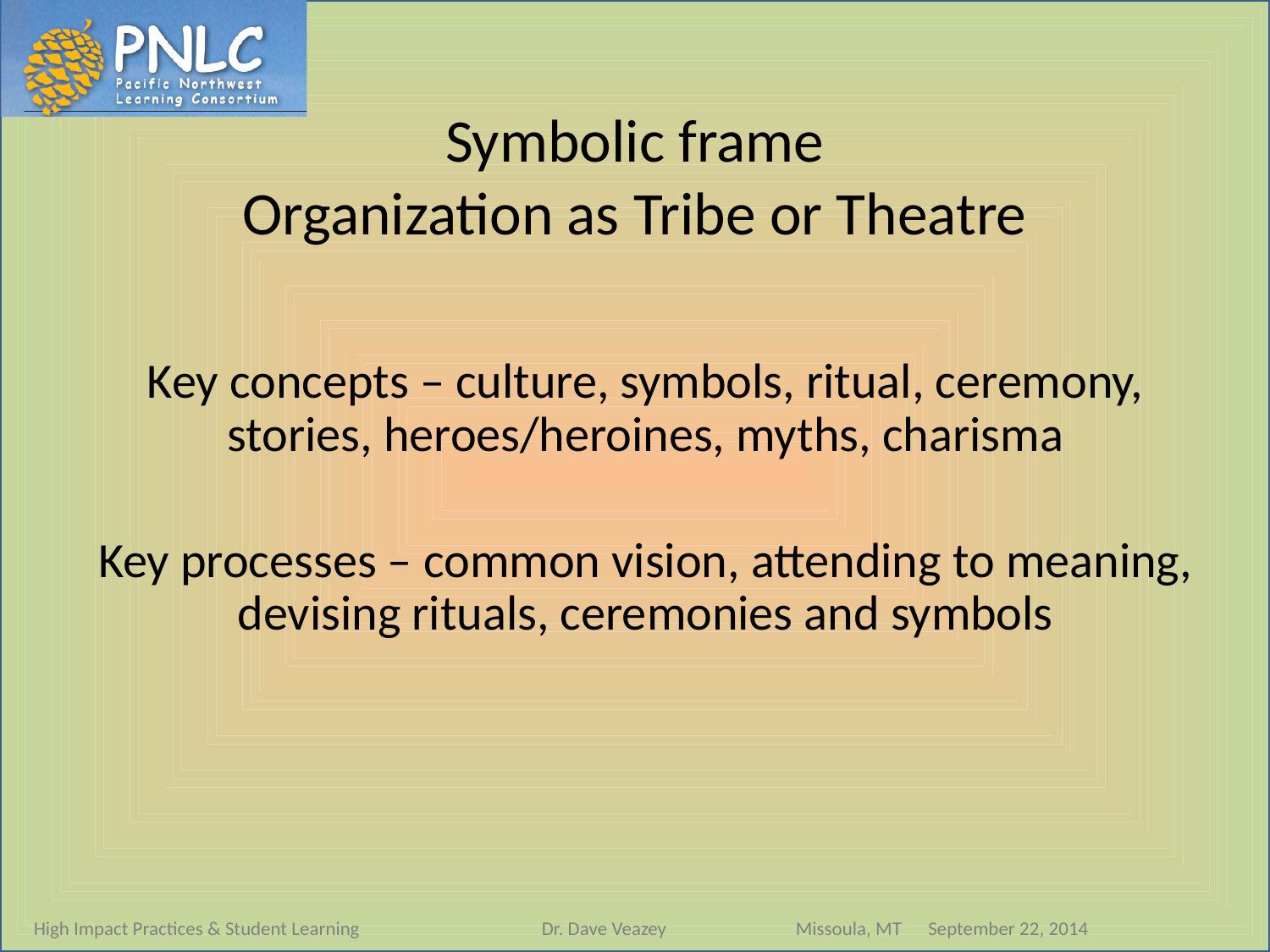

# Symbolic frame Organization as Tribe or Theatre
Key concepts – culture, symbols, ritual, ceremony, stories, heroes/heroines, myths, charisma

Key processes – common vision, attending to meaning, devising rituals, ceremonies and symbols